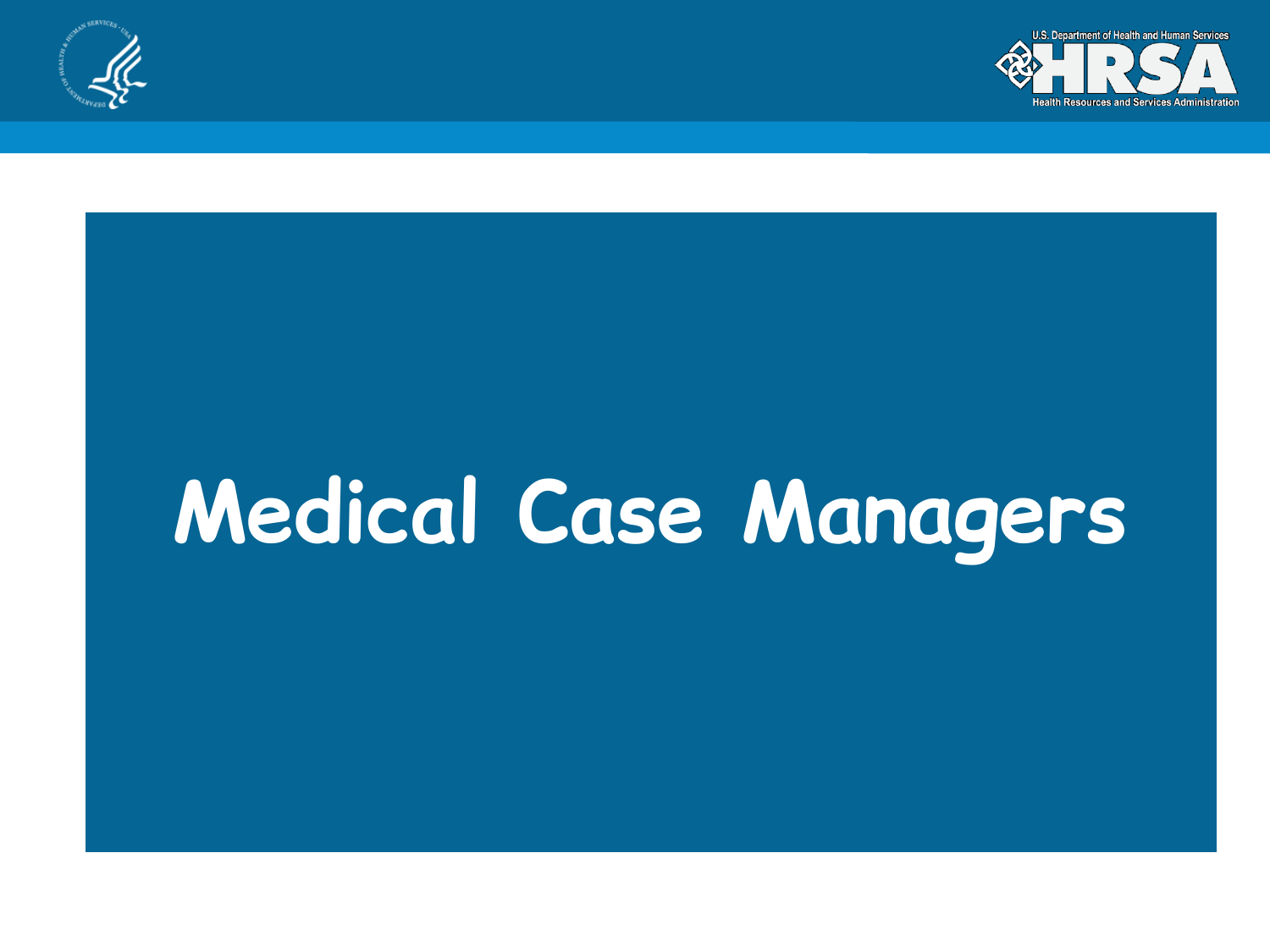

Medical Case Managers

What Goes There? #1